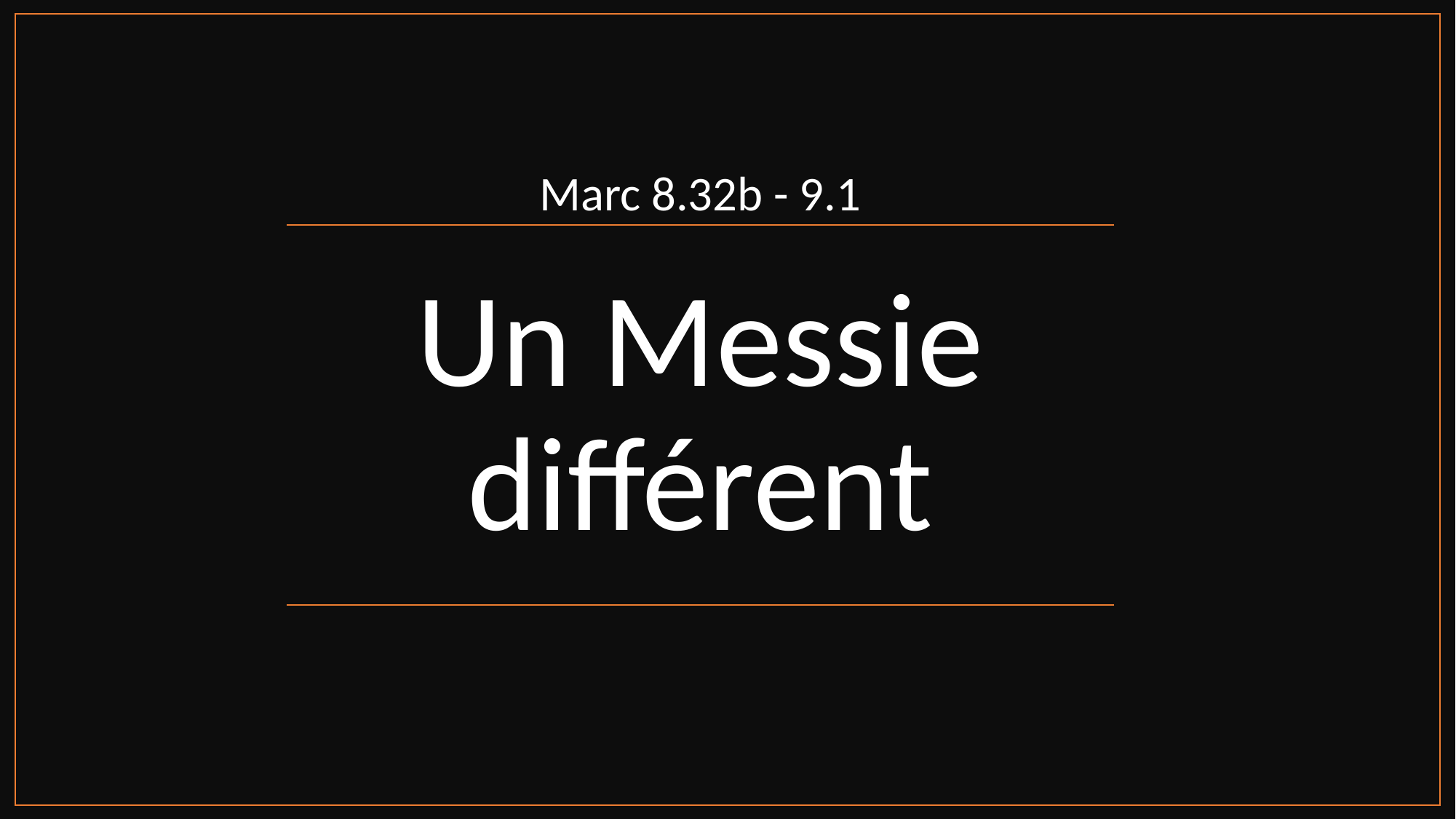

Marc 8.32b - 9.1
# Un Messie différent